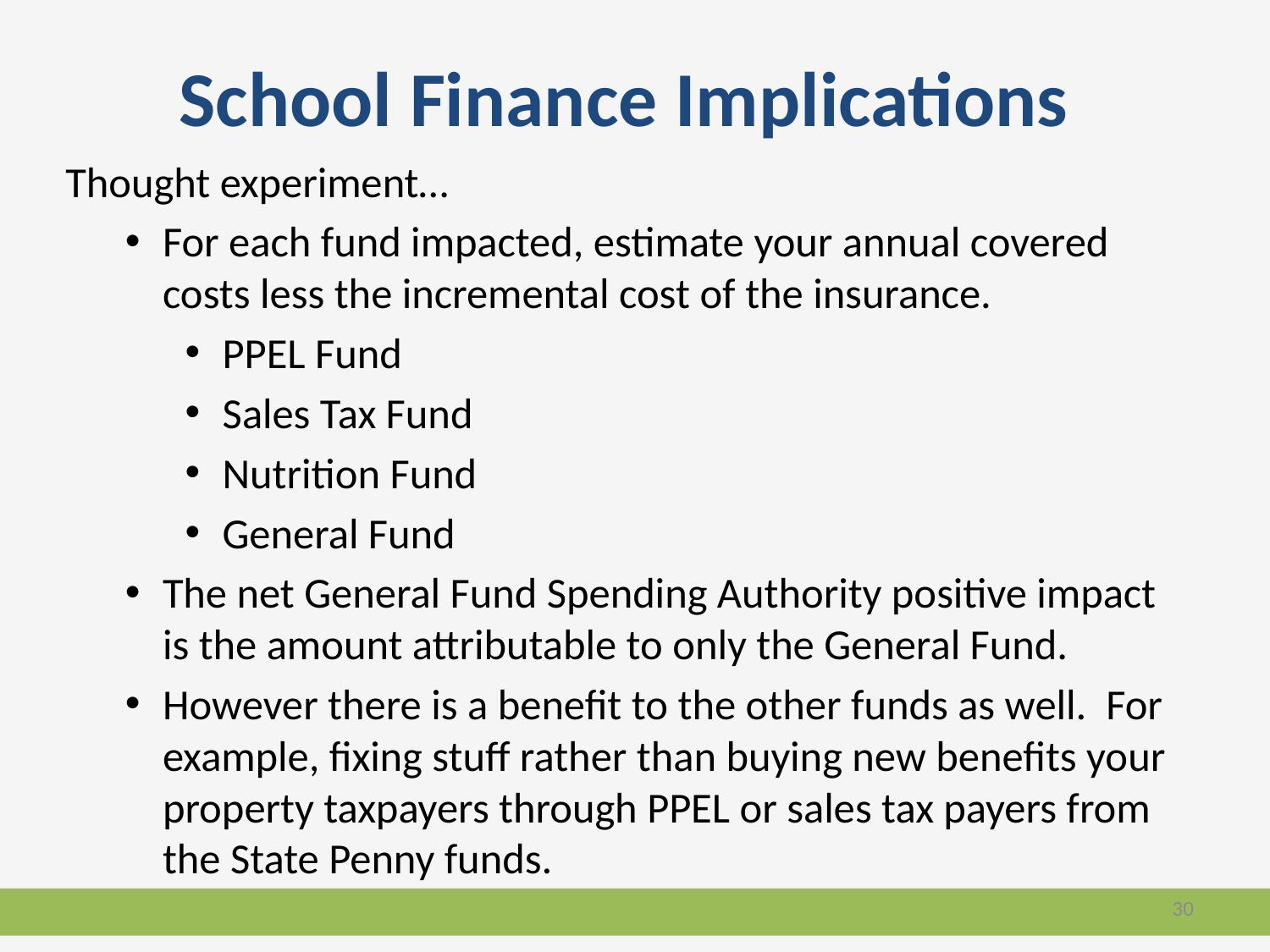

# School Finance Implications
Thought experiment…
For each fund impacted, estimate your annual covered costs less the incremental cost of the insurance.
PPEL Fund
Sales Tax Fund
Nutrition Fund
General Fund
The net General Fund Spending Authority positive impact is the amount attributable to only the General Fund.
However there is a benefit to the other funds as well.  For example, fixing stuff rather than buying new benefits your property taxpayers through PPEL or sales tax payers from the State Penny funds.

30